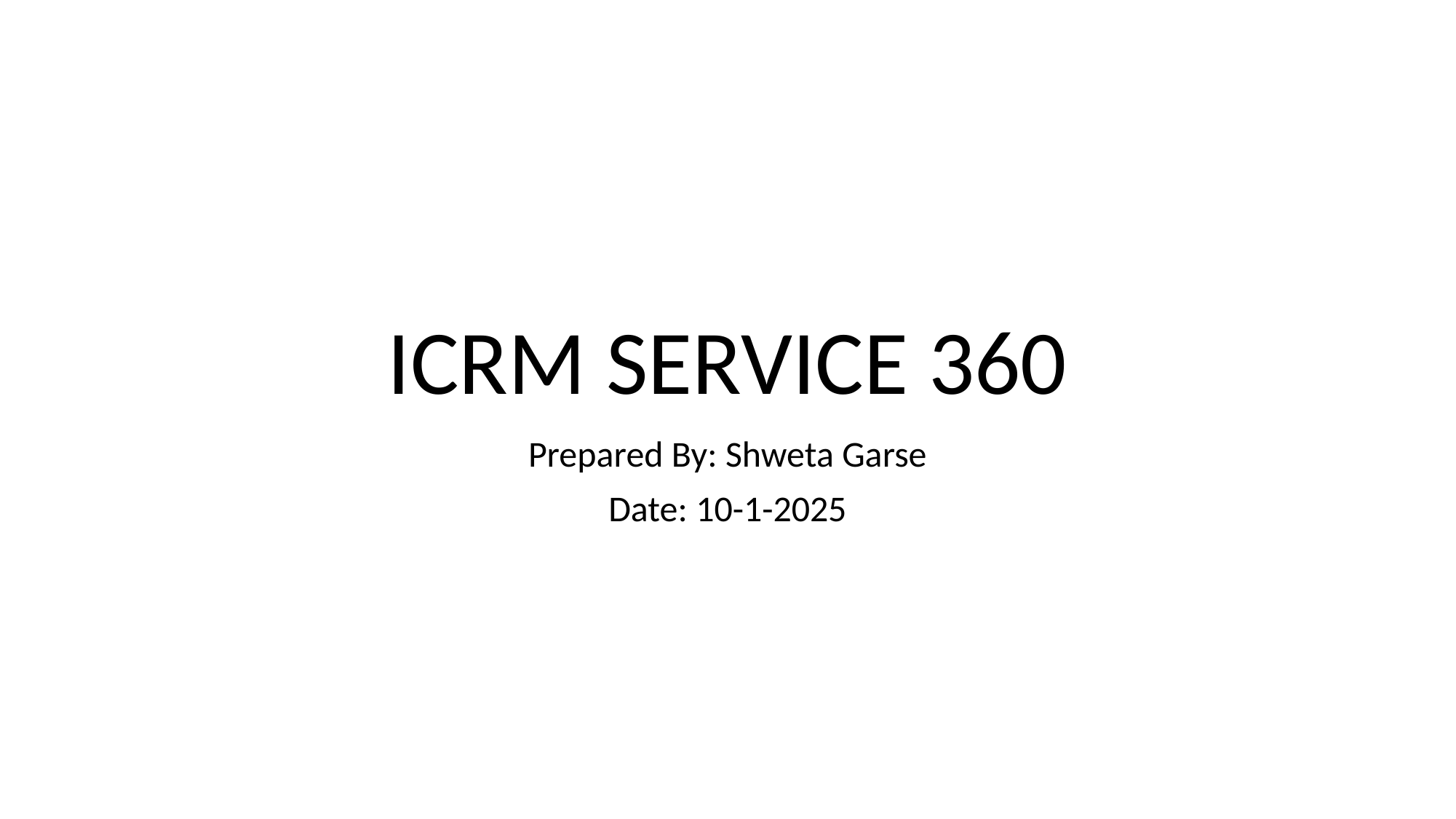

# ICRM SERVICE 360
Prepared By: Shweta Garse
Date: 10-1-2025